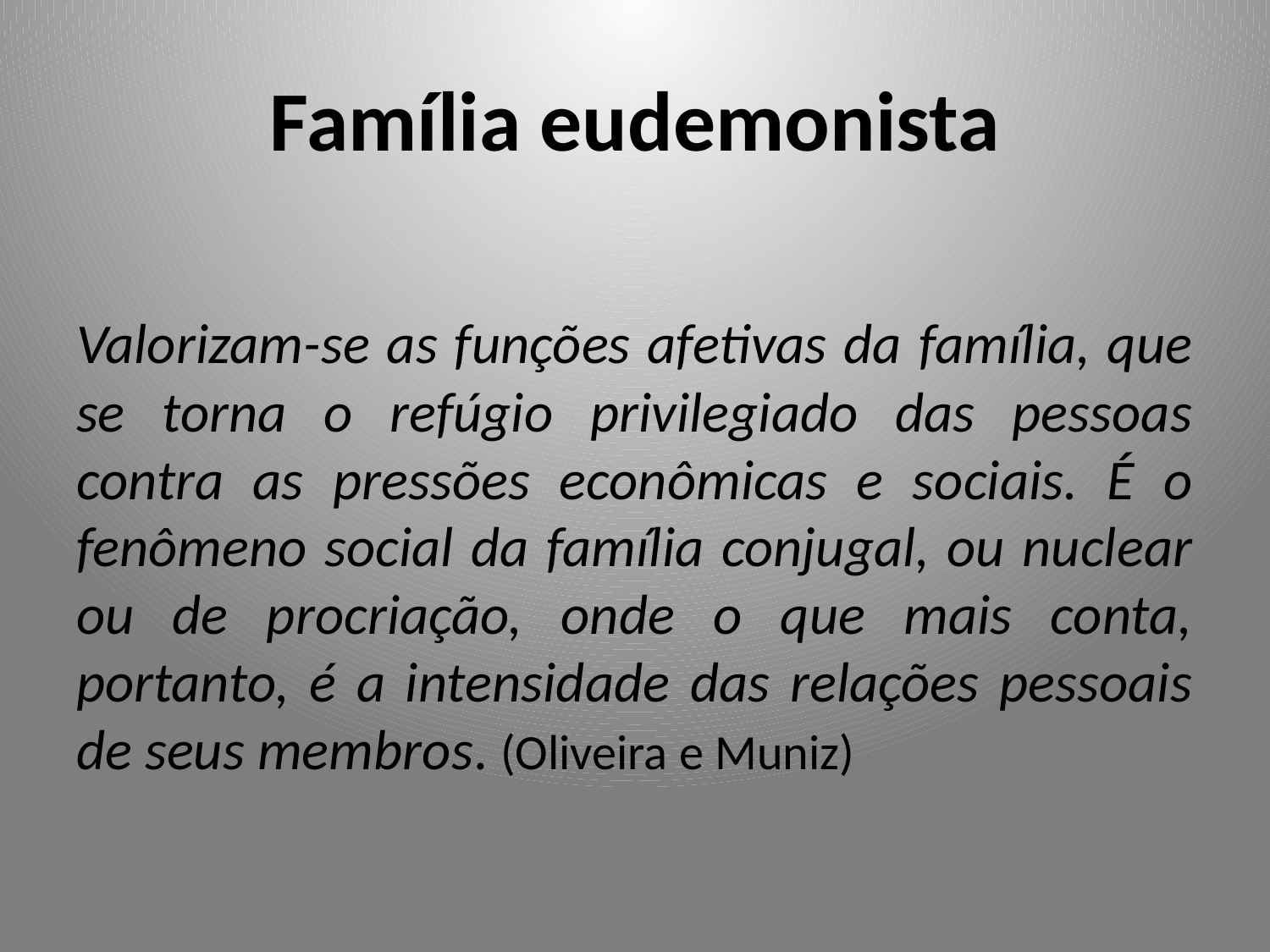

# Família eudemonista

Valorizam-se as funções afetivas da família, que se torna o refúgio privilegiado das pessoas contra as pressões econômicas e sociais. É o fenômeno social da família conjugal, ou nuclear ou de procriação, onde o que mais conta, portanto, é a intensidade das relações pessoais de seus membros. (Oliveira e Muniz)